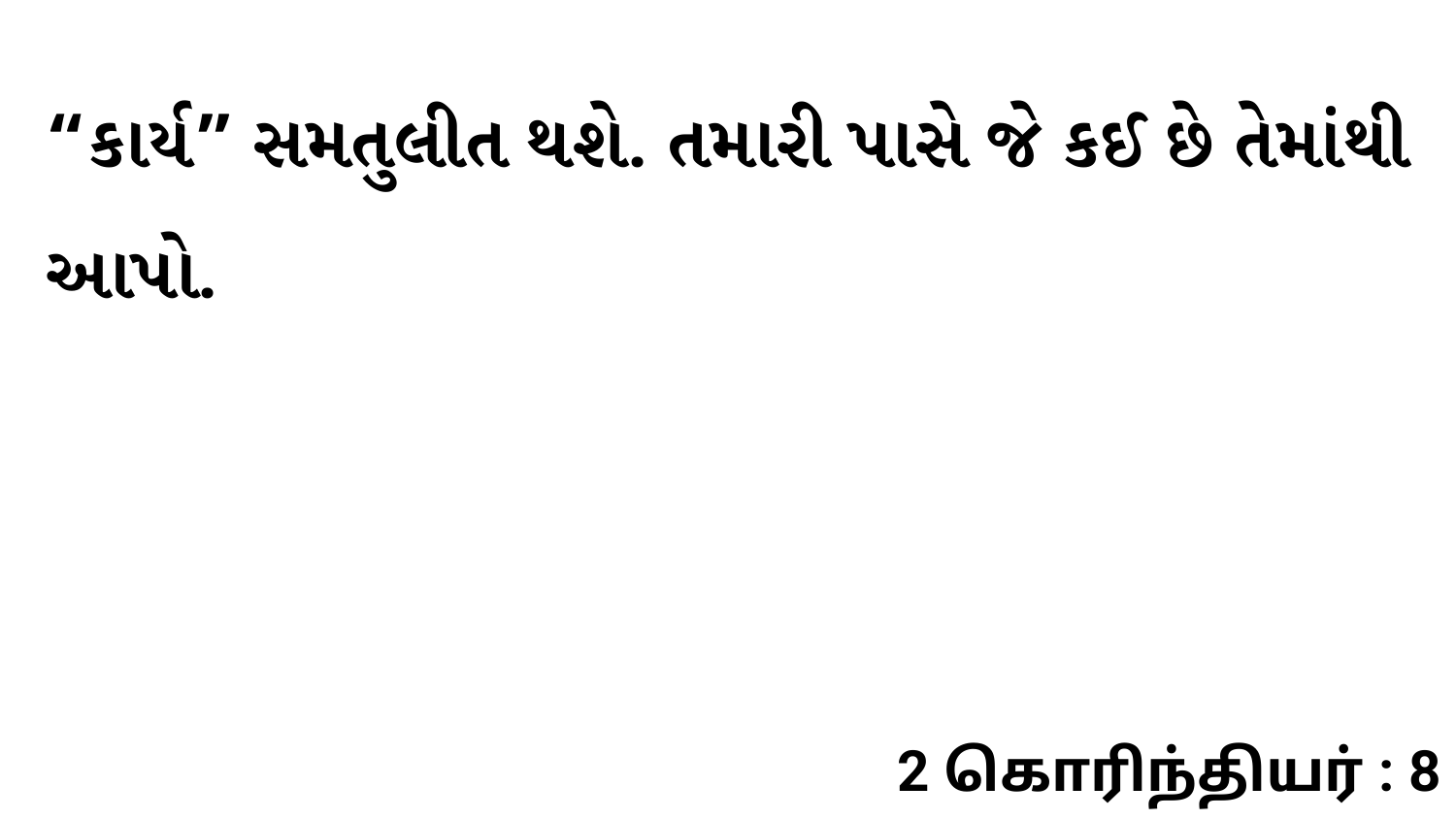

“કાર્ય” સમતુલીત થશે. તમારી પાસે જે કઈ છે તેમાંથી આપો.
2 கொரிந்தியர் : 8